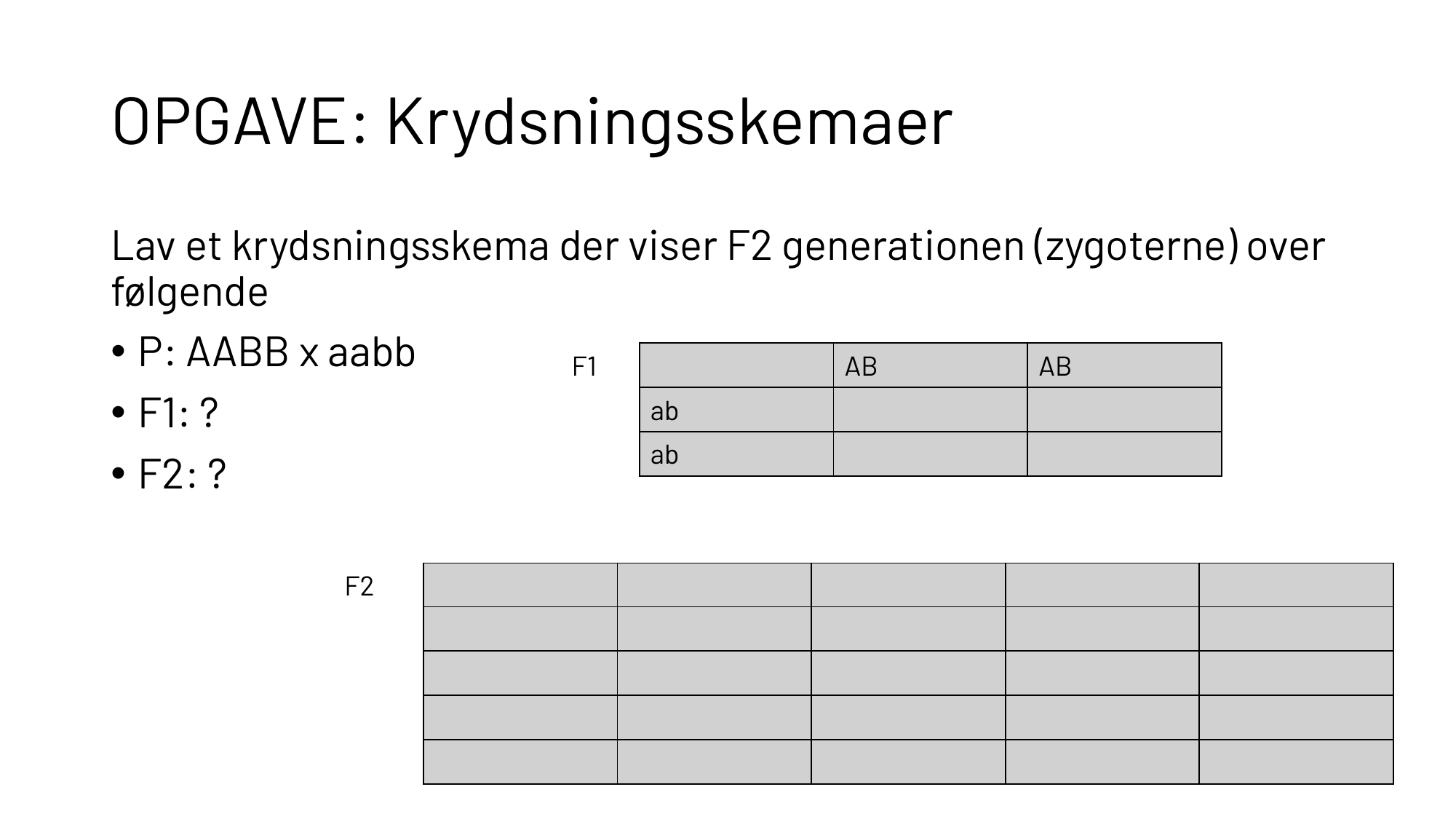

# OPGAVE: Krydsningsskemaer
Lav et krydsningsskema der viser F2 generationen (zygoterne) over følgende
P: AABB x aabb
F1: ?
F2: ?

F1
|  | AB | AB |
| --- | --- | --- |
| ab |  |  |
| ab |  |  |
F2
|  |  |  |  |  |
| --- | --- | --- | --- | --- |
|  |  |  |  |  |
|  |  |  |  |  |
|  |  |  |  |  |
|  |  |  |  |  |